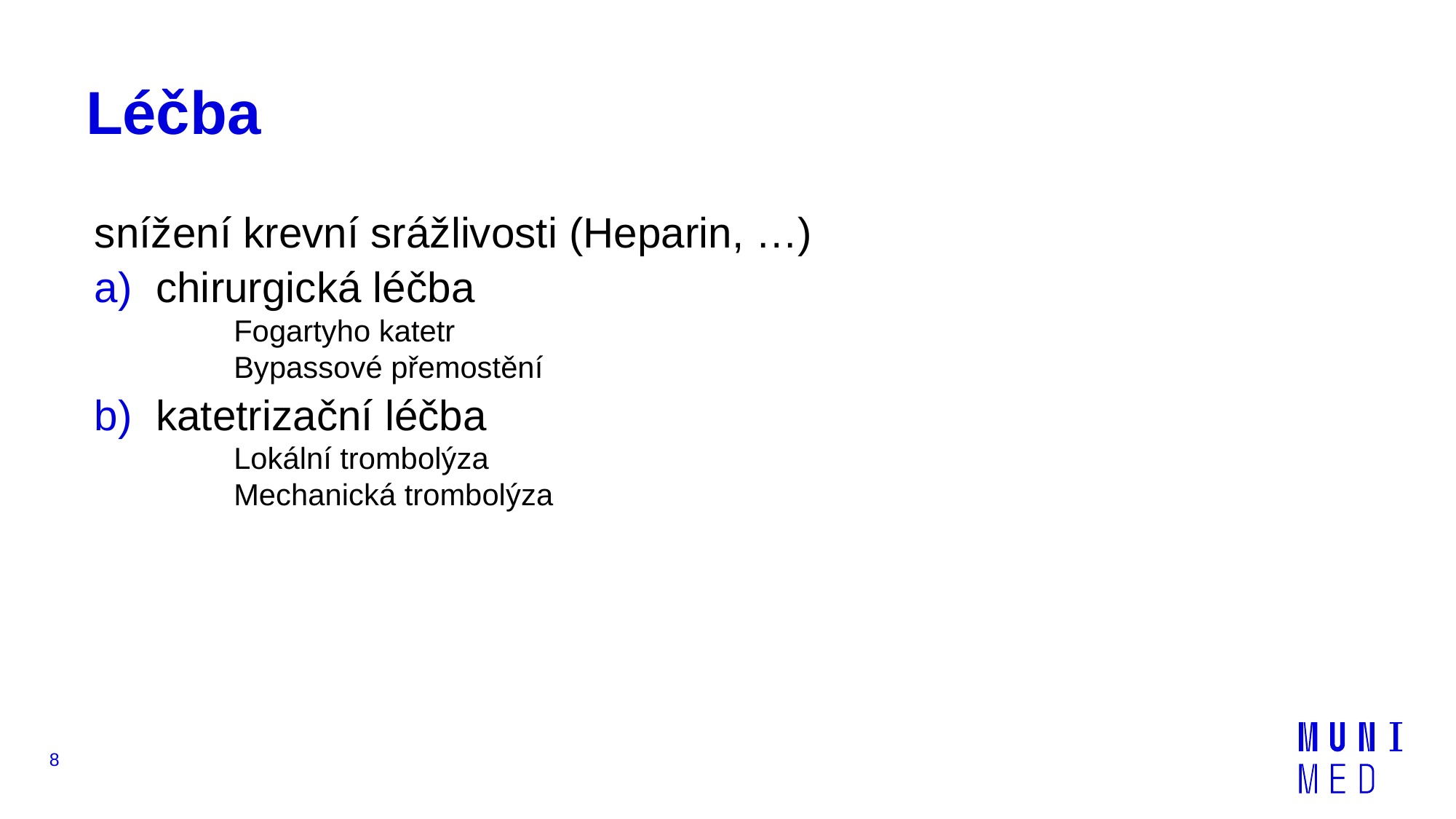

# Léčba
snížení krevní srážlivosti (Heparin, …)
chirurgická léčba
	Fogartyho katetr
	Bypassové přemostění
katetrizační léčba
	Lokální trombolýza
	Mechanická trombolýza
8